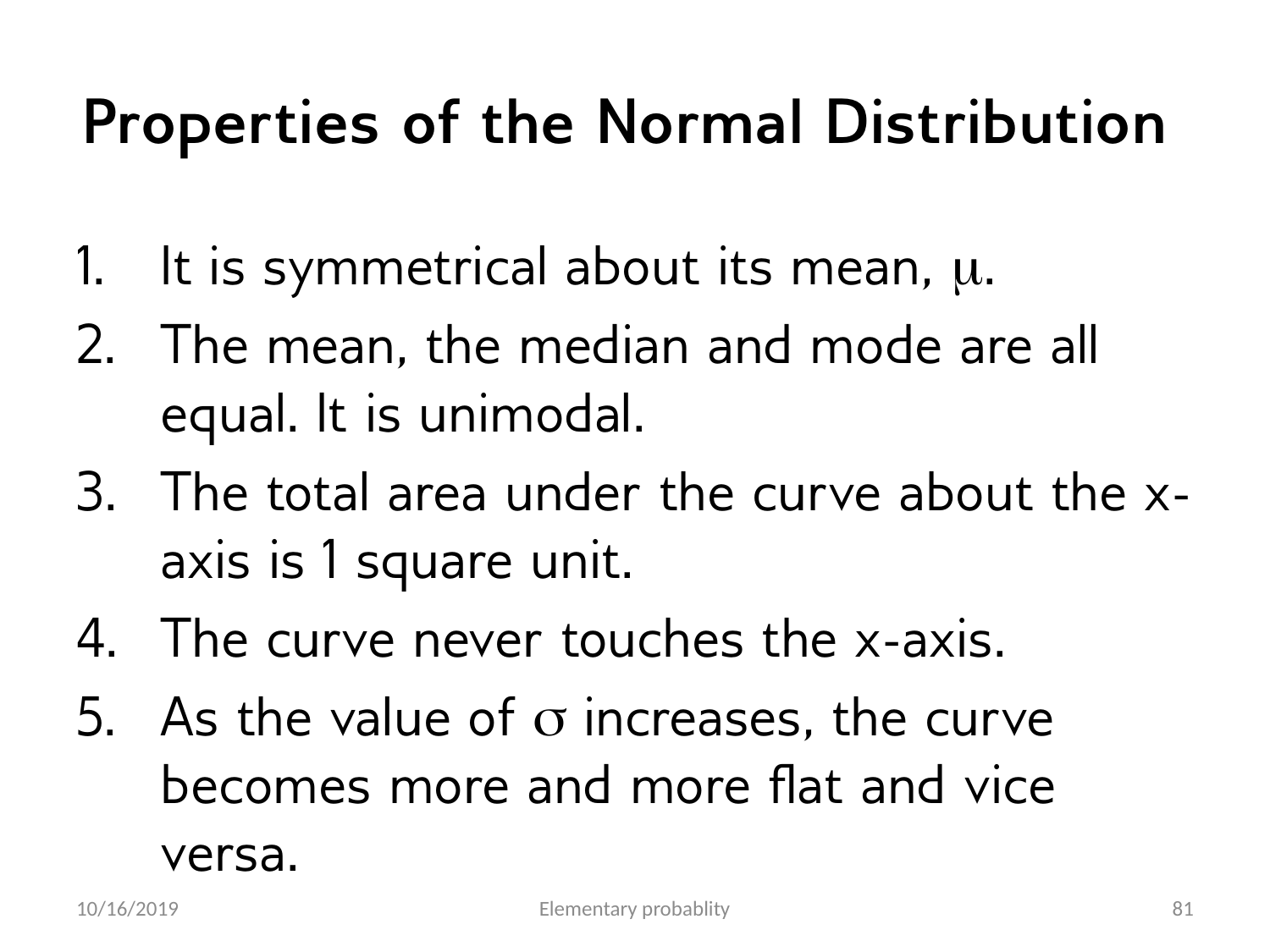

# Properties of the Normal Distribution
It is symmetrical about its mean, μ.
The mean, the median and mode are all equal. It is unimodal.
The total area under the curve about the x-axis is 1 square unit.
The curve never touches the x-axis.
As the value of σ increases, the curve becomes more and more flat and vice versa.

10/16/2019
Elementary probablity
81